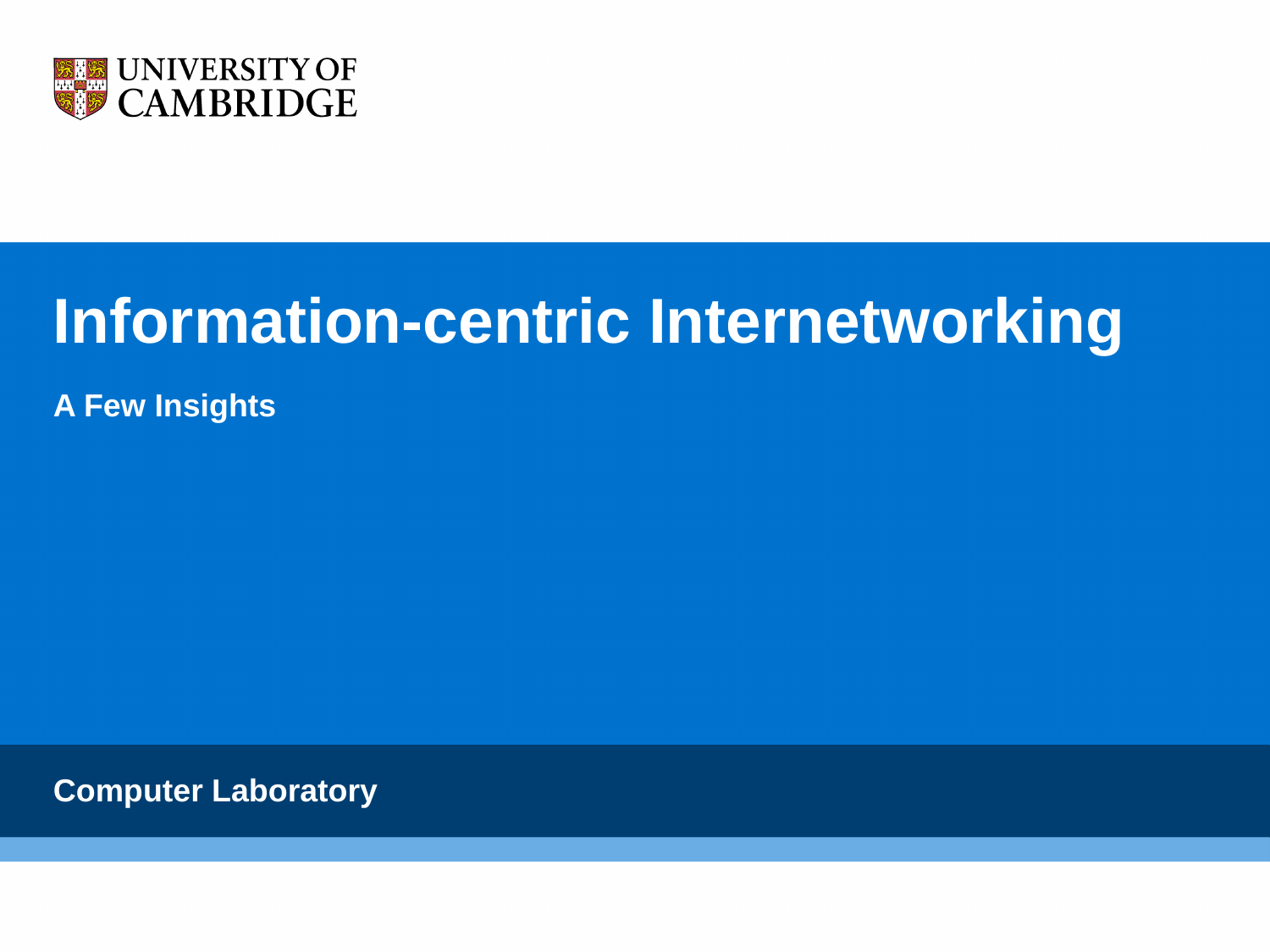

# Information-centric Internetworking
A Few Insights
Computer Laboratory